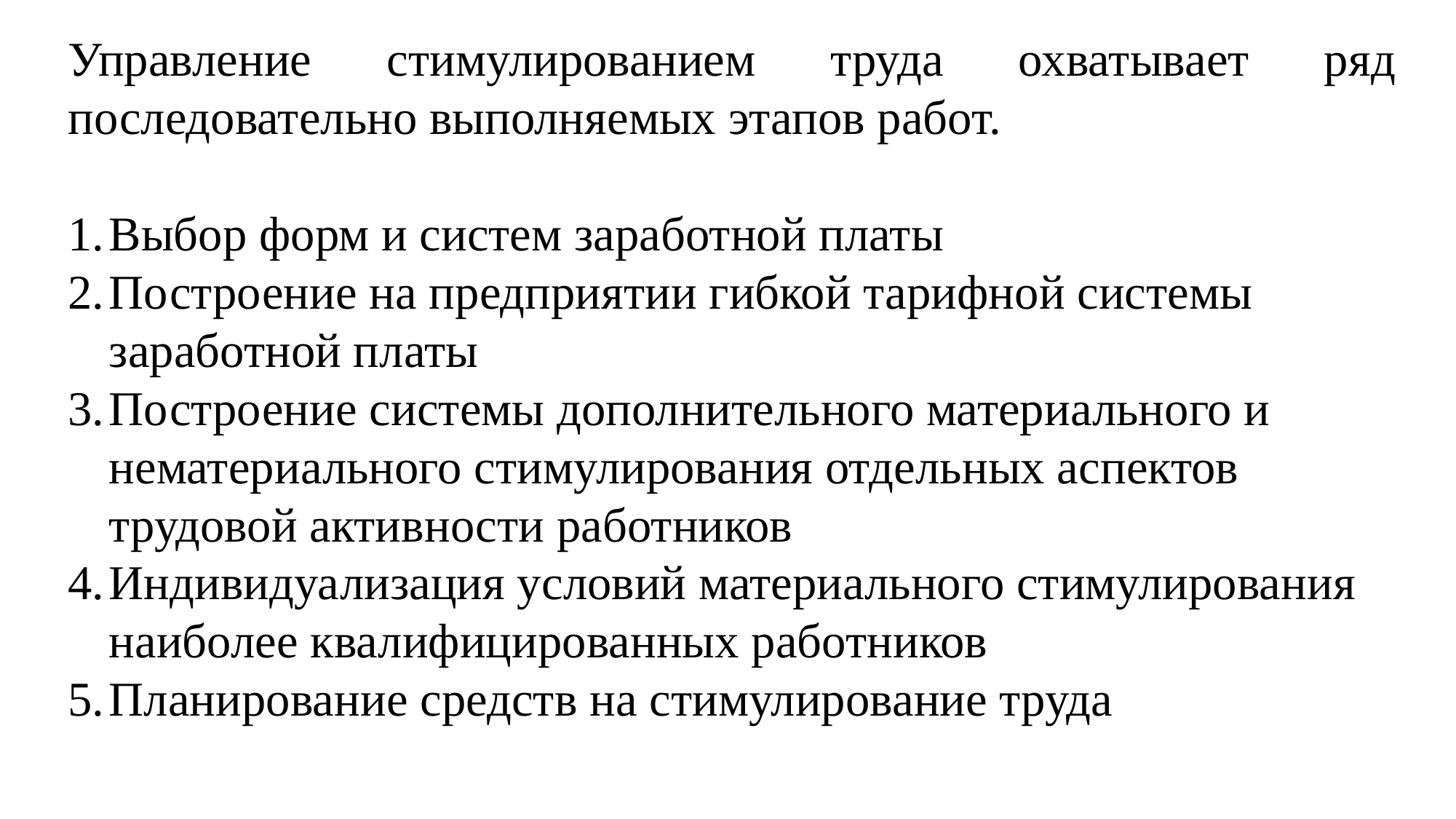

Управление стимулированием труда охватывает ряд последовательно выполняемых этапов работ.

Выбор форм и систем заработной платы
Построение на предприятии гибкой тарифной системы заработной платы
Построение системы дополнительного материального и нематериального стимулирования отдельных аспектов трудовой активности работников
Индивидуализация условий материального стимулирования наиболее квалифицированных работников
Планирование средств на стимулирование труда